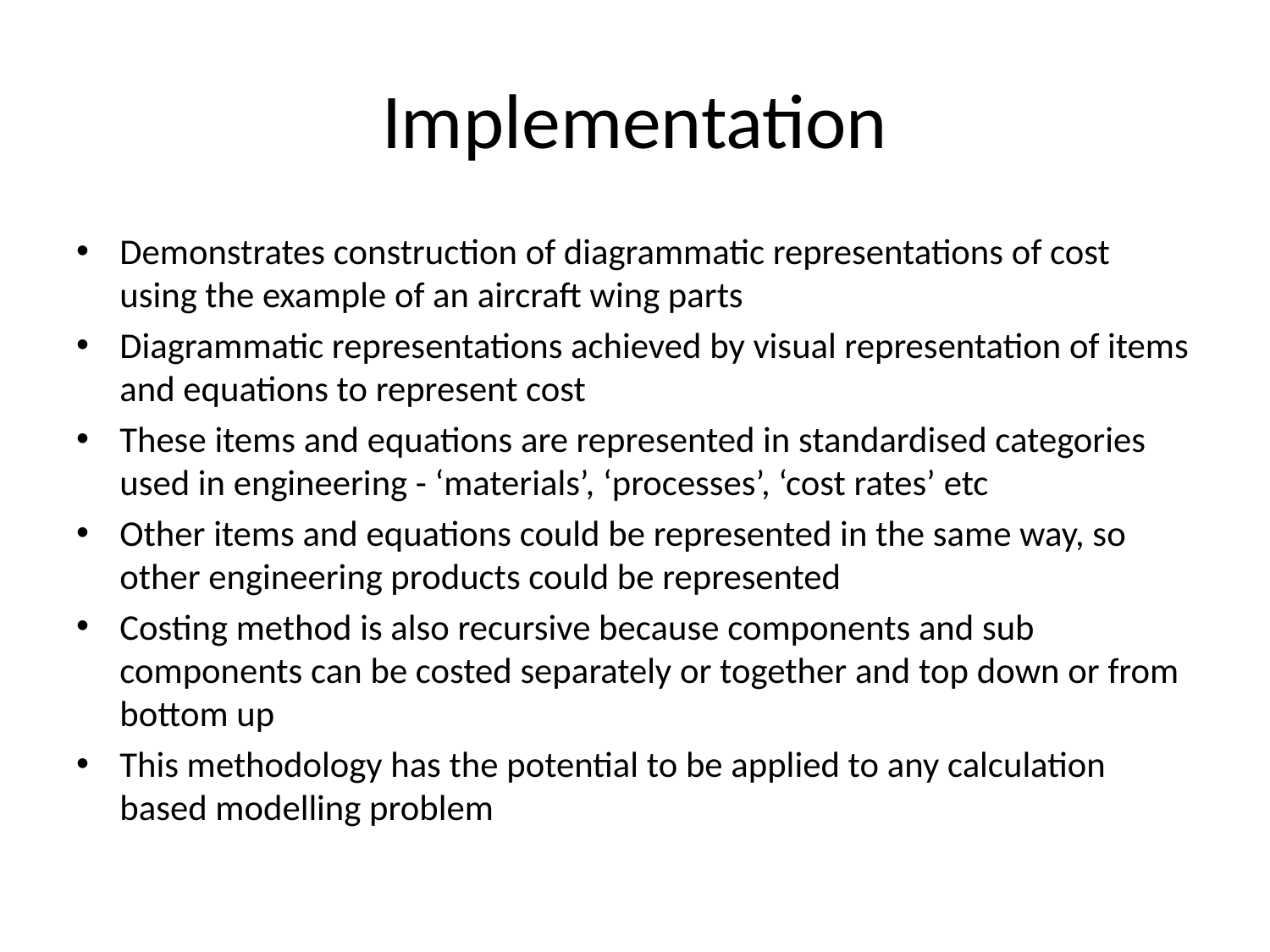

# Implementation
Demonstrates construction of diagrammatic representations of cost using the example of an aircraft wing parts
Diagrammatic representations achieved by visual representation of items and equations to represent cost
These items and equations are represented in standardised categories used in engineering - ‘materials’, ‘processes’, ‘cost rates’ etc
Other items and equations could be represented in the same way, so other engineering products could be represented
Costing method is also recursive because components and sub components can be costed separately or together and top down or from bottom up
This methodology has the potential to be applied to any calculation based modelling problem